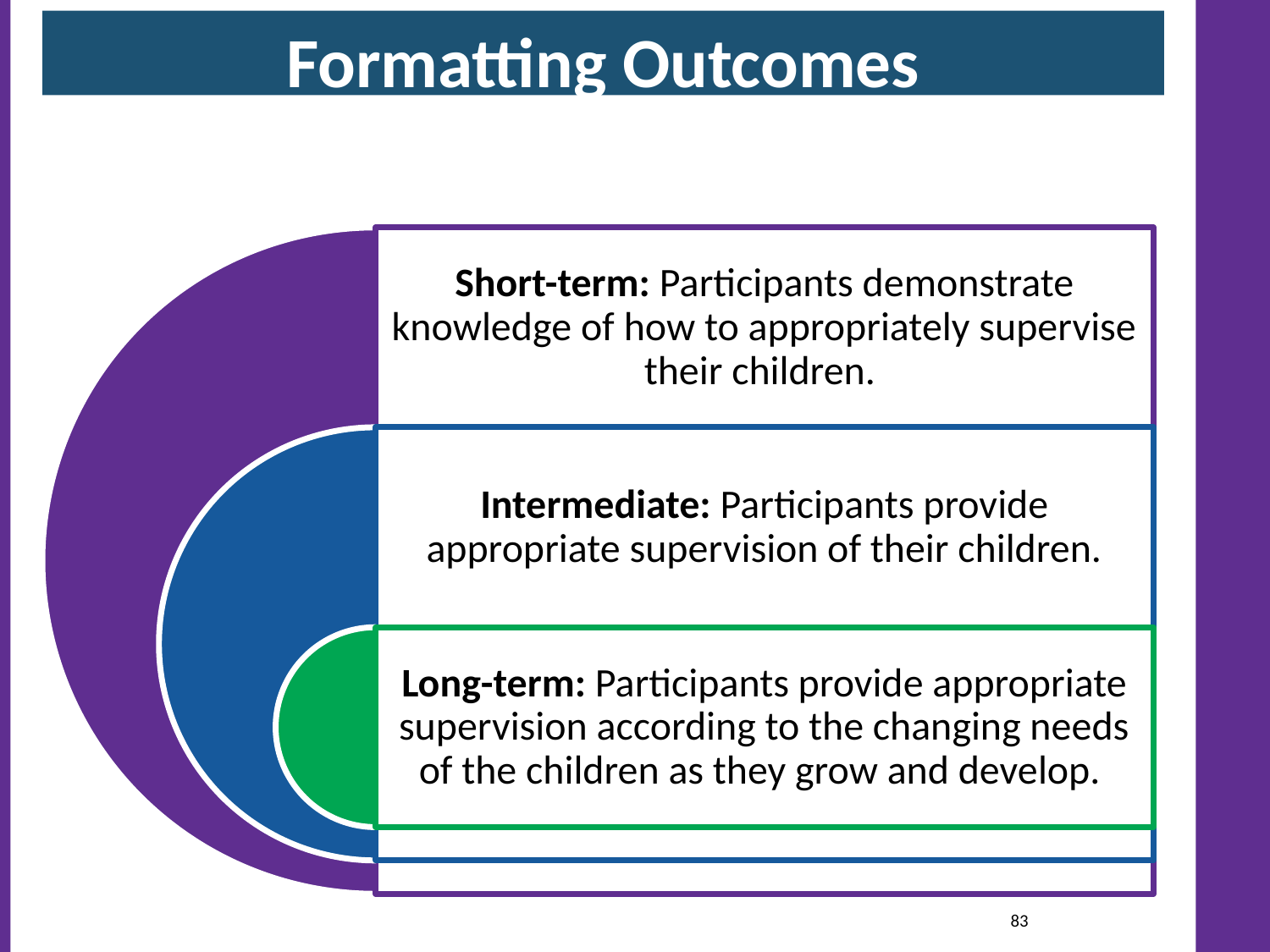

Formatting Outcomes
#

Short-term: Participants demonstrate knowledge of how to appropriately supervise their children.
Intermediate: Participants provide appropriate supervision of their children.
Long-term: Participants provide appropriate supervision according to the changing needs of the children as they grow and develop.
83